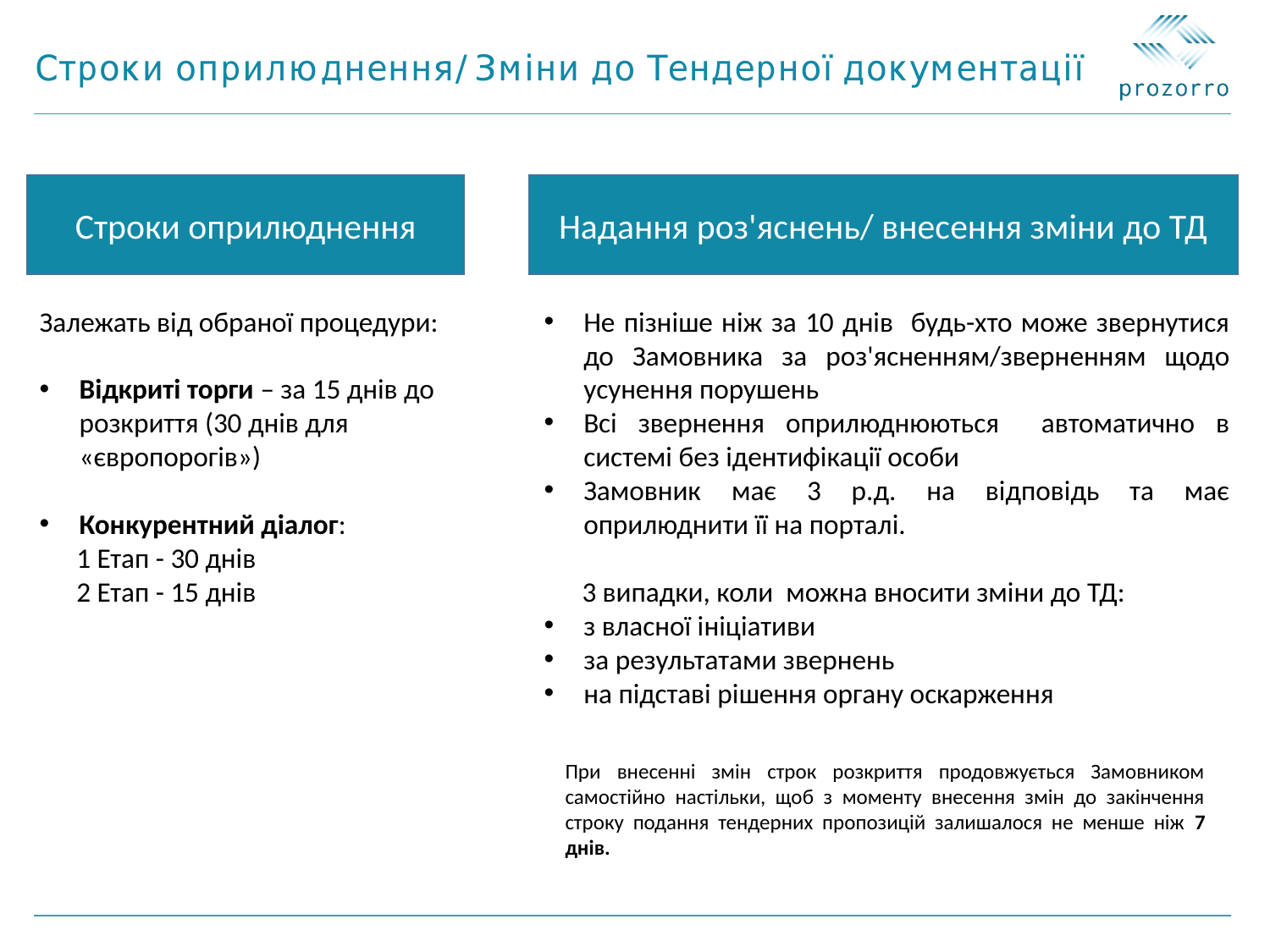

# Строки оприлюднення/Зміни до Тендерної документації
Строки оприлюднення
Надання роз'яснень/ внесення зміни до ТД
Залежать від обраної процедури:

Відкриті торги – за 15 днів до розкриття (30 днів для «європорогів»)

Конкурентний діалог:
1 Етап - 30 днів
2 Етап - 15 днів

Не пізніше ніж за 10 днів  будь-хто може звернутися до Замовника за роз'ясненням/зверненням щодо усунення порушень
Всі звернення оприлюднюються  автоматично в системі без ідентифікації особи
Замовник має 3 р.д. на відповідь та має оприлюднити її на порталі.

      3 випадки, коли  можна вносити зміни до ТД:
з власної ініціативи
за результатами звернень
на підставі рішення органу оскарження

При внесенні змін строк розкриття продовжується Замовником самостійно настільки, щоб з моменту внесення змін до закінчення строку подання тендерних пропозицій залишалося не менше ніж 7 днів.